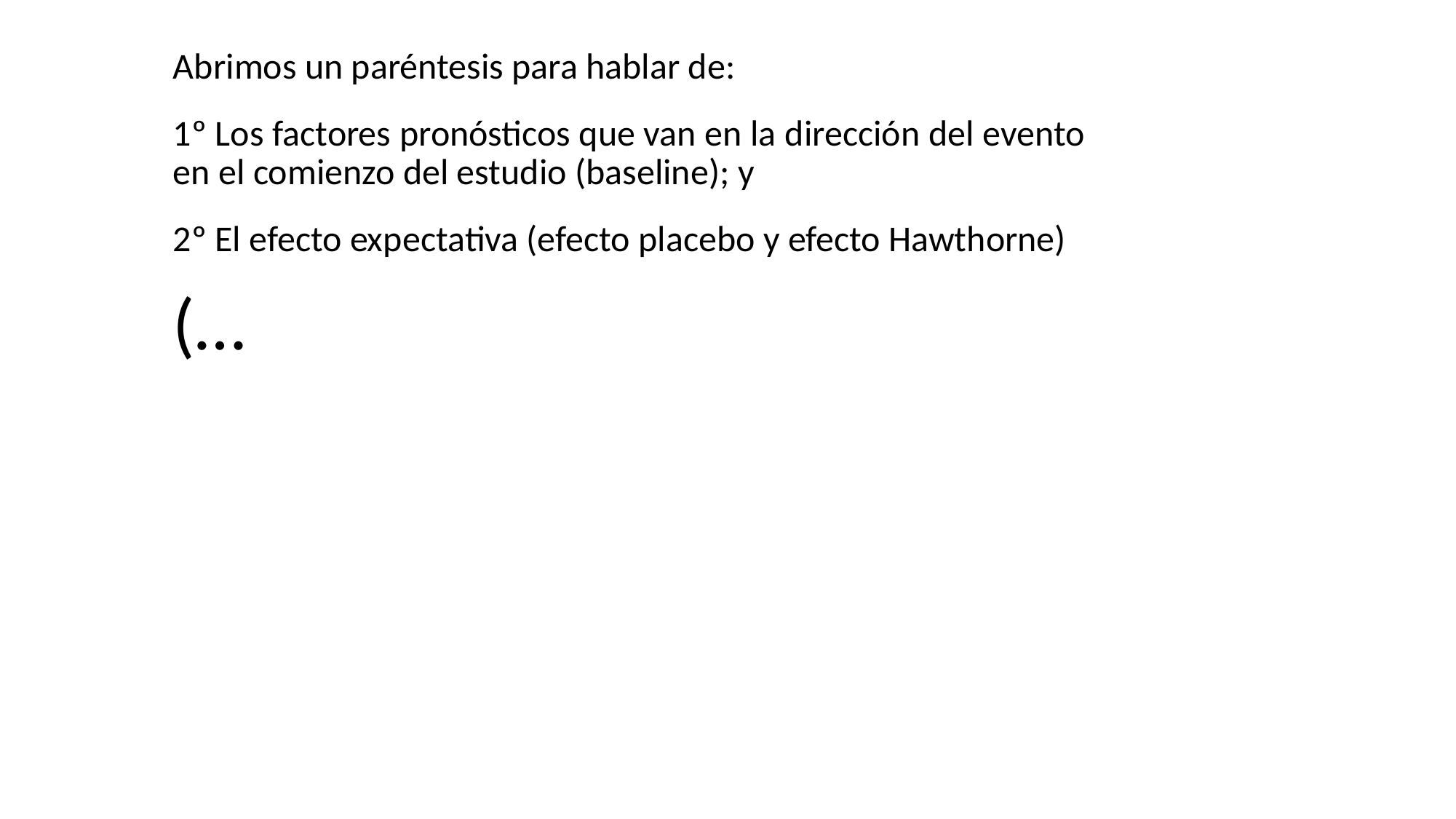

Abrimos un paréntesis para hablar de:
1º Los factores pronósticos que van en la dirección del evento en el comienzo del estudio (baseline); y
2º El efecto expectativa (efecto placebo y efecto Hawthorne)
(…